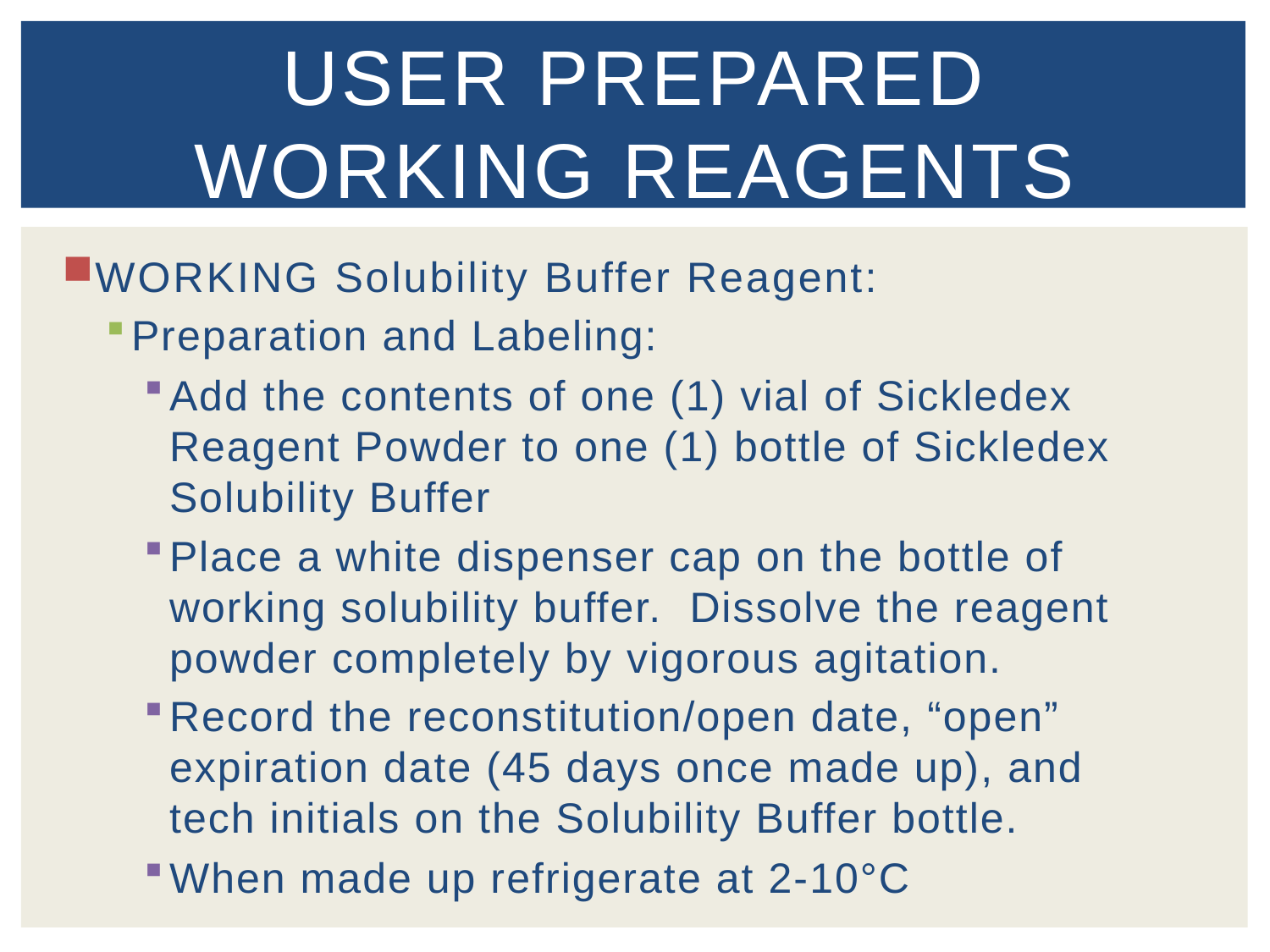

# User Prepared Working Reagents
WORKING Solubility Buffer Reagent:
Preparation and Labeling:
Add the contents of one (1) vial of Sickledex Reagent Powder to one (1) bottle of Sickledex Solubility Buffer
Place a white dispenser cap on the bottle of working solubility buffer.  Dissolve the reagent powder completely by vigorous agitation.
Record the reconstitution/open date, “open” expiration date (45 days once made up), and tech initials on the Solubility Buffer bottle.
When made up refrigerate at 2-10°C